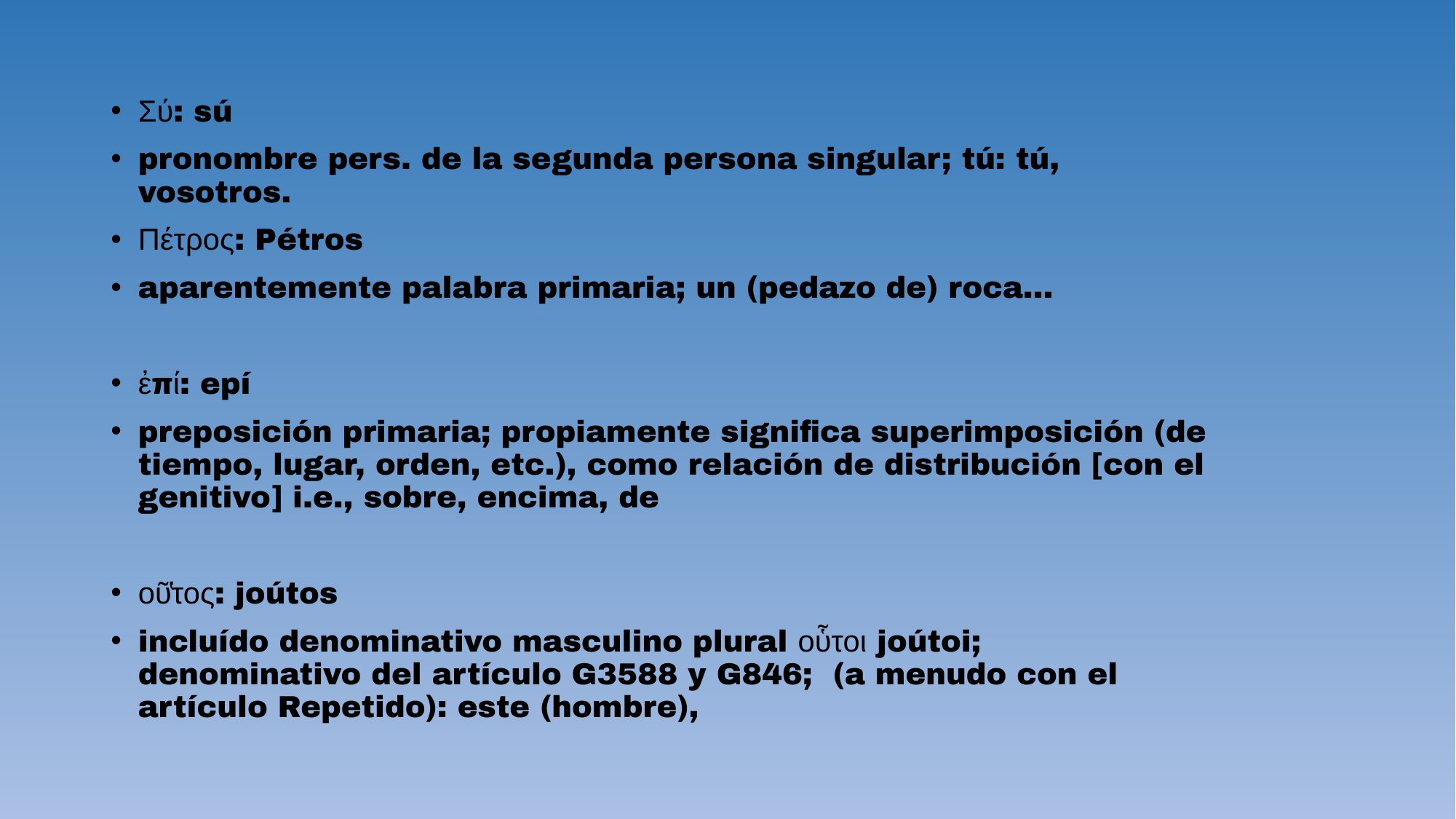

Σύ: sú
pronombre pers. de la segunda persona singular; tú: tú, vosotros.
Πέτρος: Pétros
aparentemente palabra primaria; un (pedazo de) roca…

ἐπί: epí
preposición primaria; propiamente significa superimposición (de tiempo, lugar, orden, etc.), como relación de distribución [con el genitivo] i.e., sobre, encima, de

οῦ̔τος: joútos
incluído denominativo masculino plural οὗτοι joútoi; denominativo del artículo G3588 y G846;  (a menudo con el artículo Repetido): este (hombre),